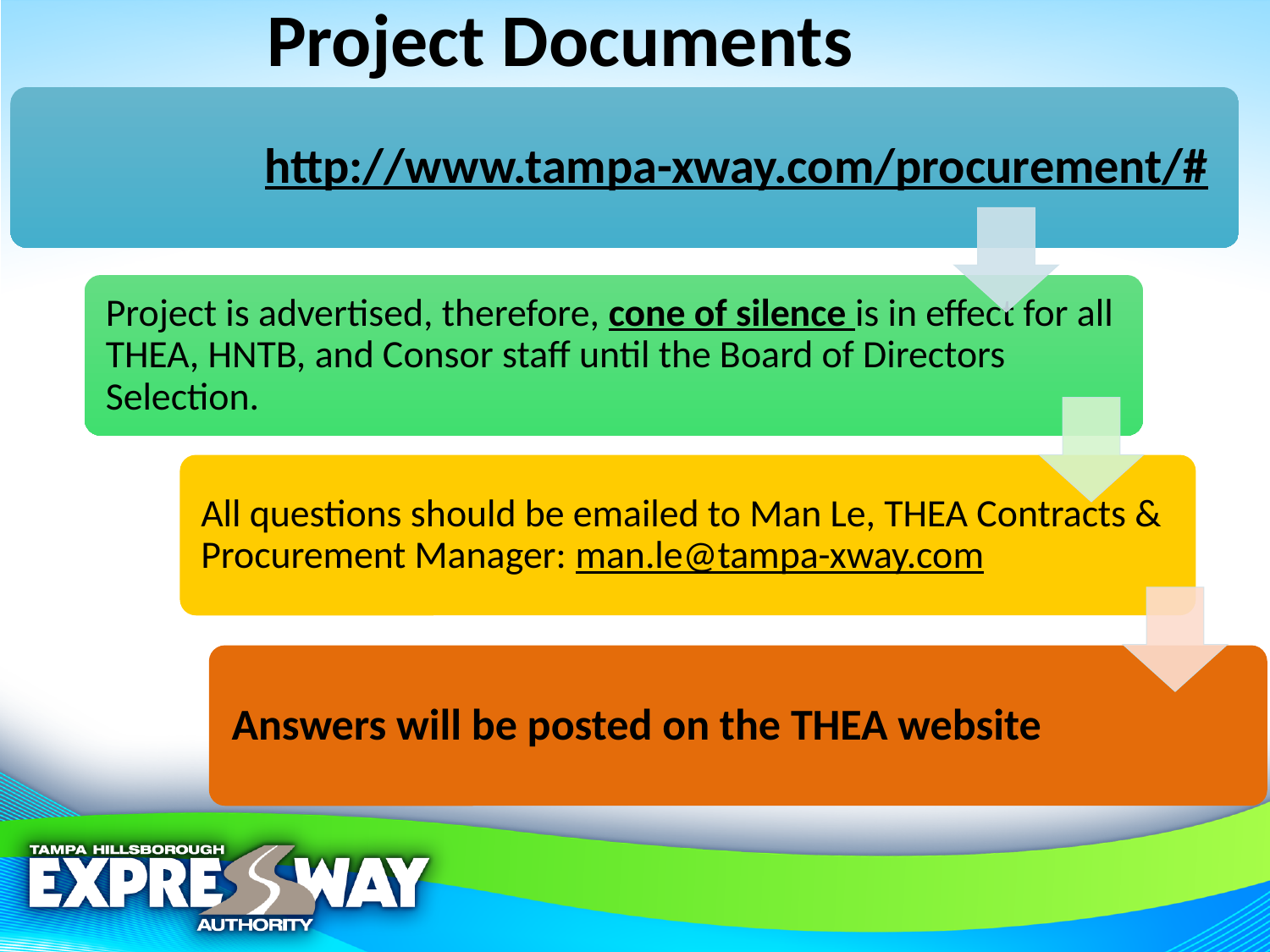

# Project Documents
http://www.tampa-xway.com/procurement/#
Project is advertised, therefore, cone of silence is in effect for all THEA, HNTB, and Consor staff until the Board of Directors Selection.
All questions should be emailed to Man Le, THEA Contracts & Procurement Manager: man.le@tampa-xway.com
Answers will be posted on the THEA website